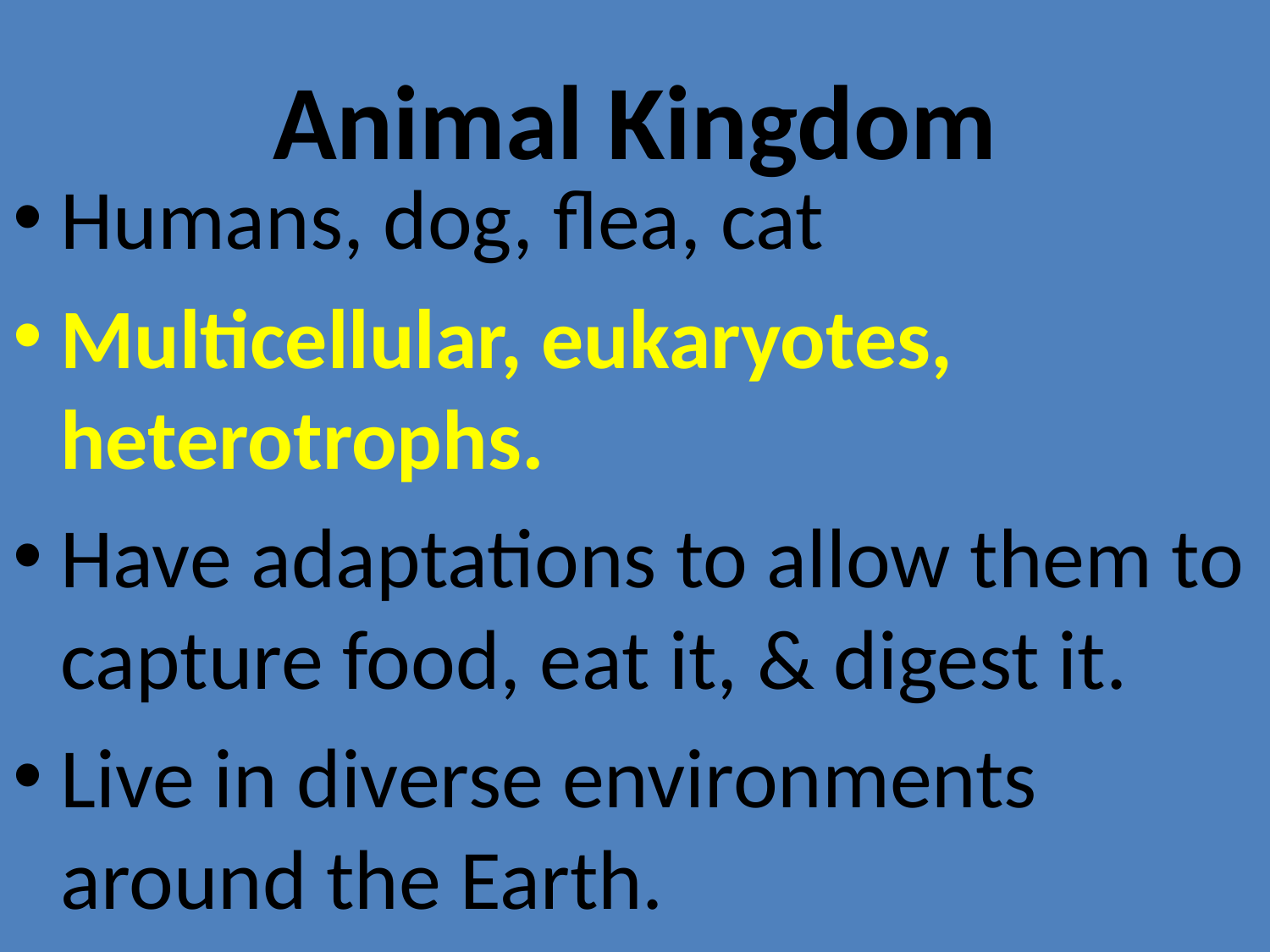

# Animal Kingdom
Humans, dog, flea, cat
Multicellular, eukaryotes, heterotrophs.
Have adaptations to allow them to capture food, eat it, & digest it.
Live in diverse environments around the Earth.